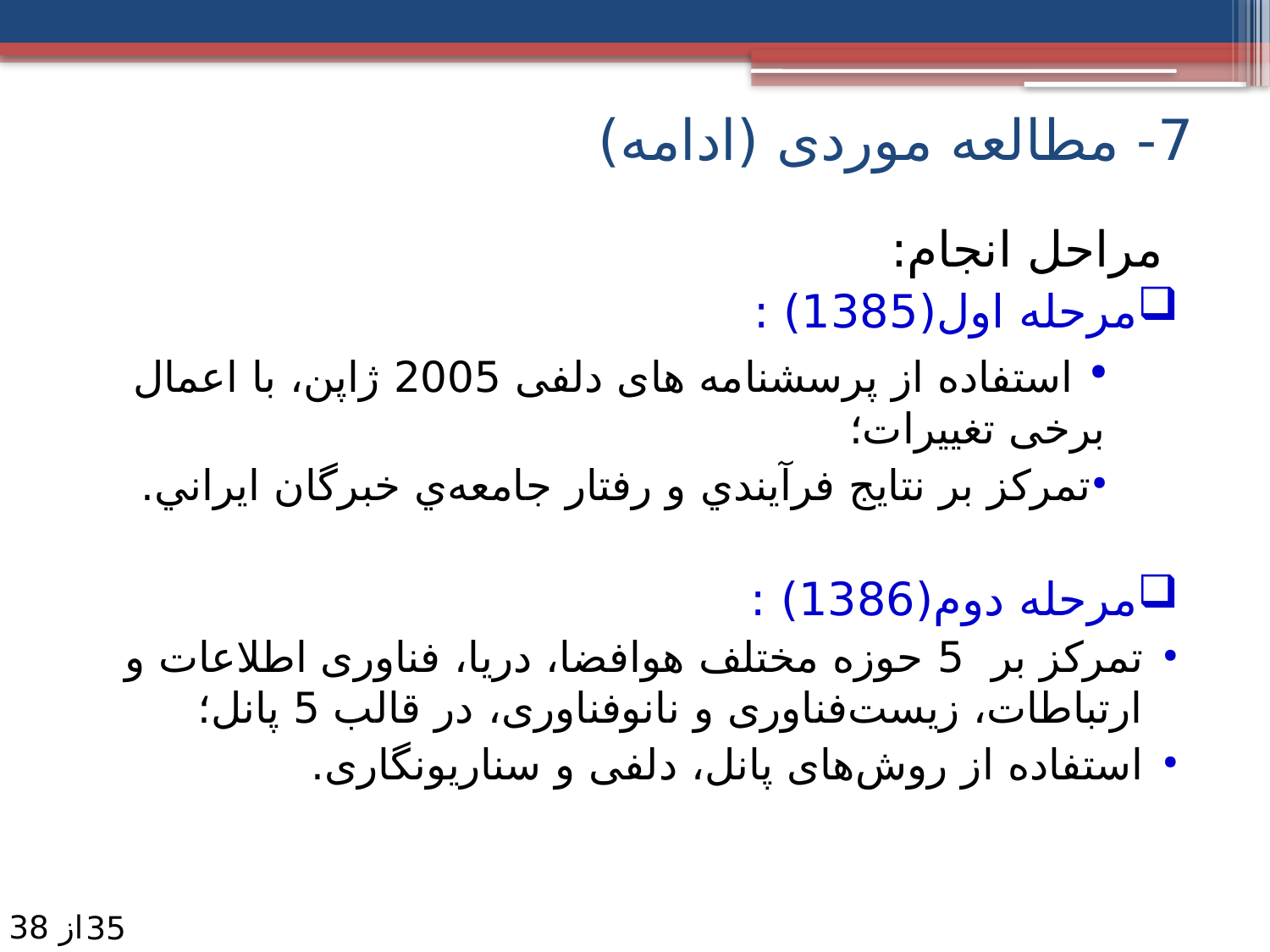

# 7- مطالعه موردی (ادامه)
 مراحل انجام:
مرحله اول(1385) :
 استفاده از پرسشنامه های دلفی 2005 ژاپن، با اعمال برخی تغییرات؛
تمرکز بر نتايج فرآيندي و رفتار جامعه‌ي خبرگان ايراني.

مرحله دوم(1386) :
تمرکز بر  5 حوزه مختلف هوافضا، دریا، فناوری اطلاعات و ارتباطات، زیست‌فناوری و نانوفناوری، در قالب 5 پانل؛
استفاده از روش‌های پانل، دلفی و سناریونگاری.

از 38
35